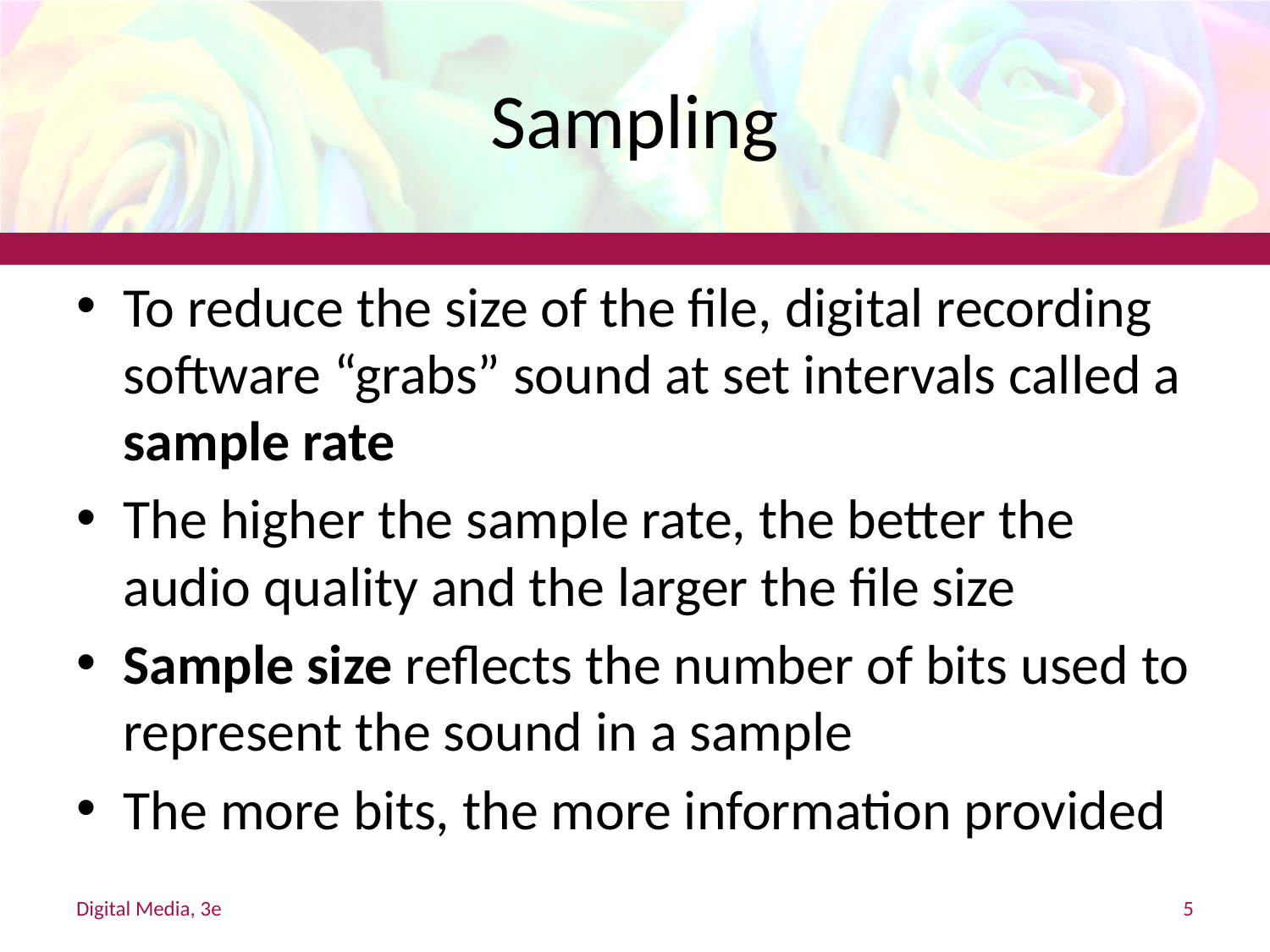

# Sampling
To reduce the size of the file, digital recording software “grabs” sound at set intervals called a sample rate
The higher the sample rate, the better the audio quality and the larger the file size
Sample size reflects the number of bits used to represent the sound in a sample
The more bits, the more information provided
Digital Media, 3e
5